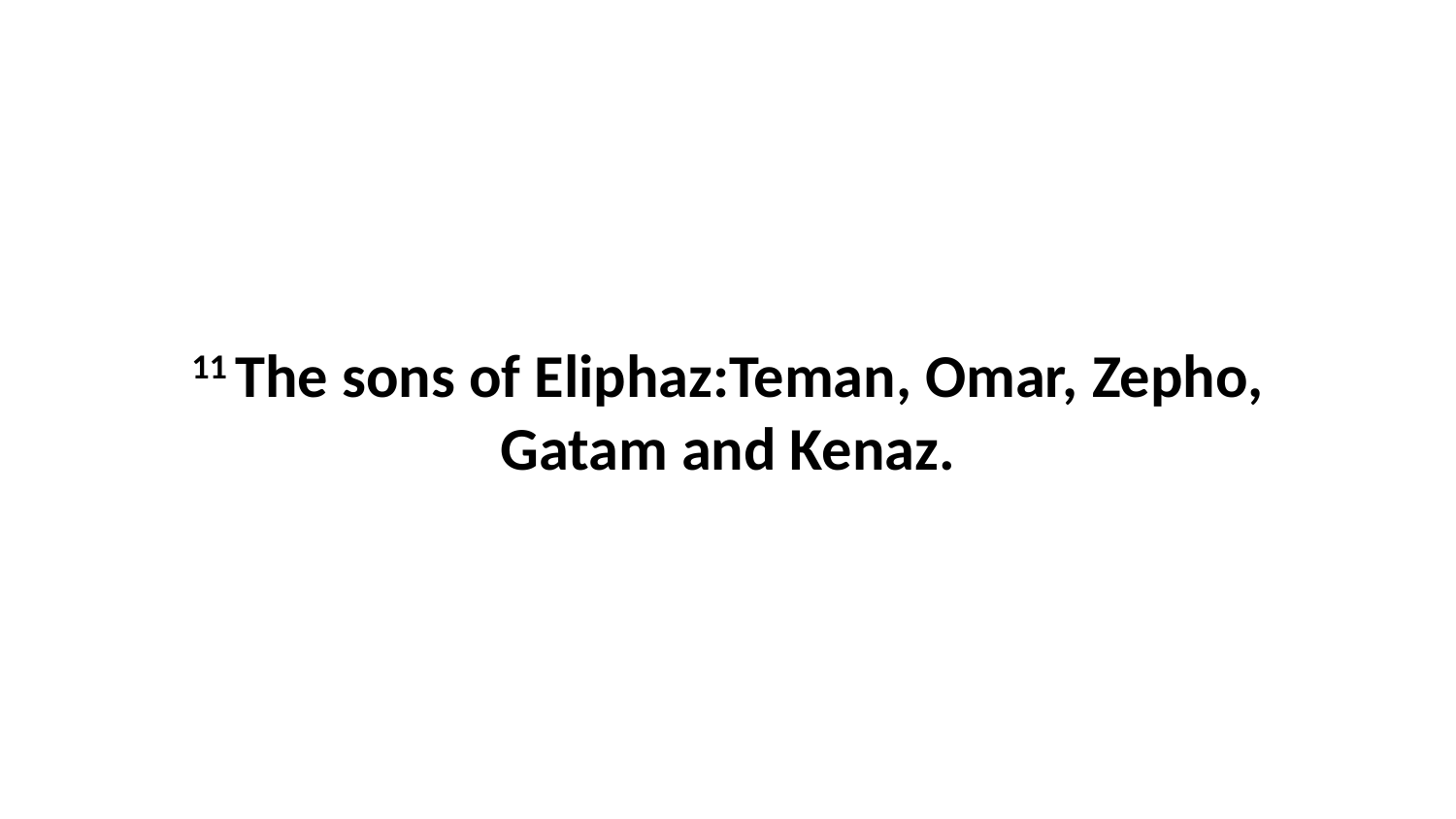

11 The sons of Eliphaz:Teman, Omar, Zepho, Gatam and Kenaz.